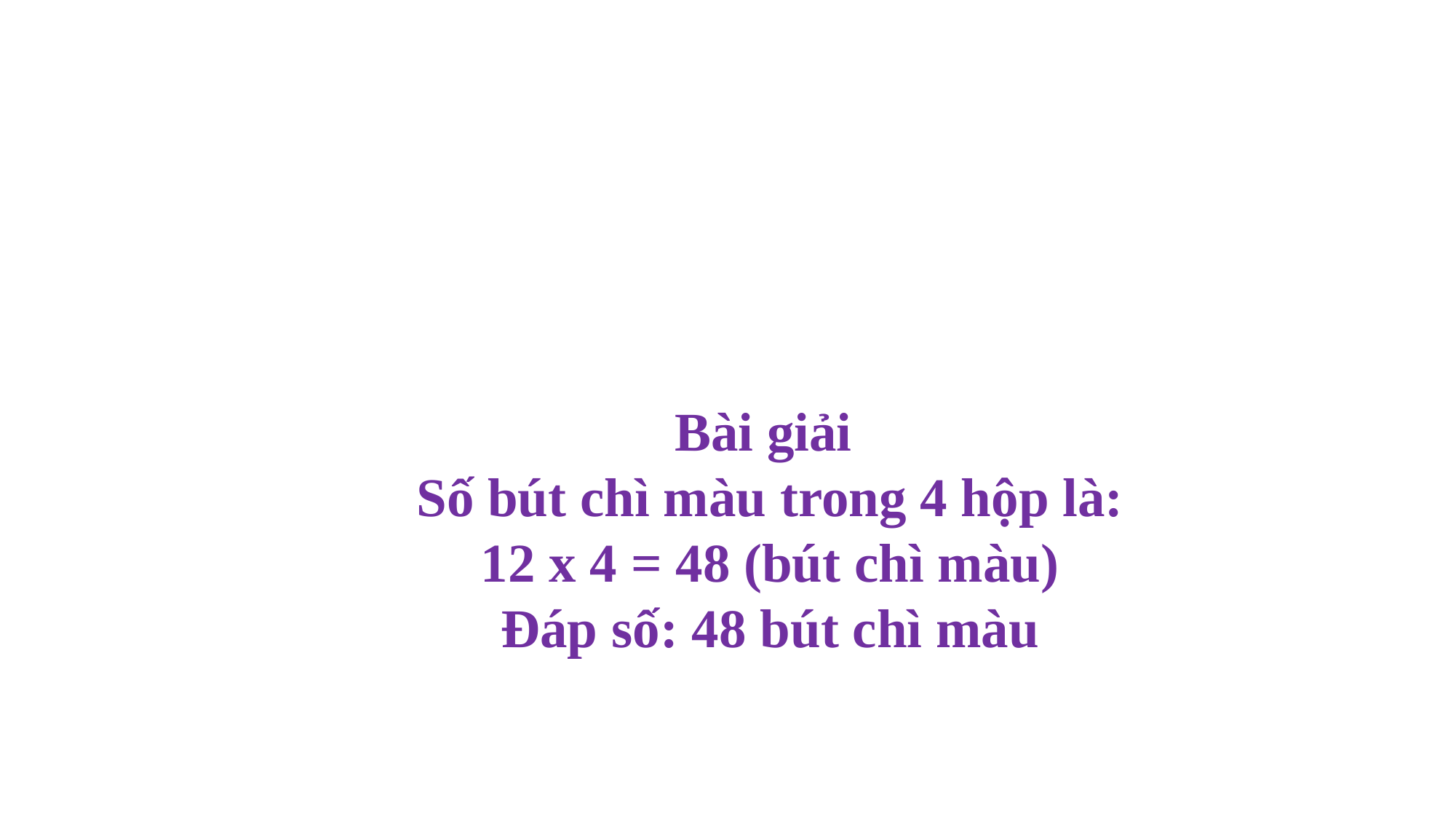

Bài giải
Số bút chì màu trong 4 hộp là:
12 x 4 = 48 (bút chì màu)
Đáp số: 48 bút chì màu